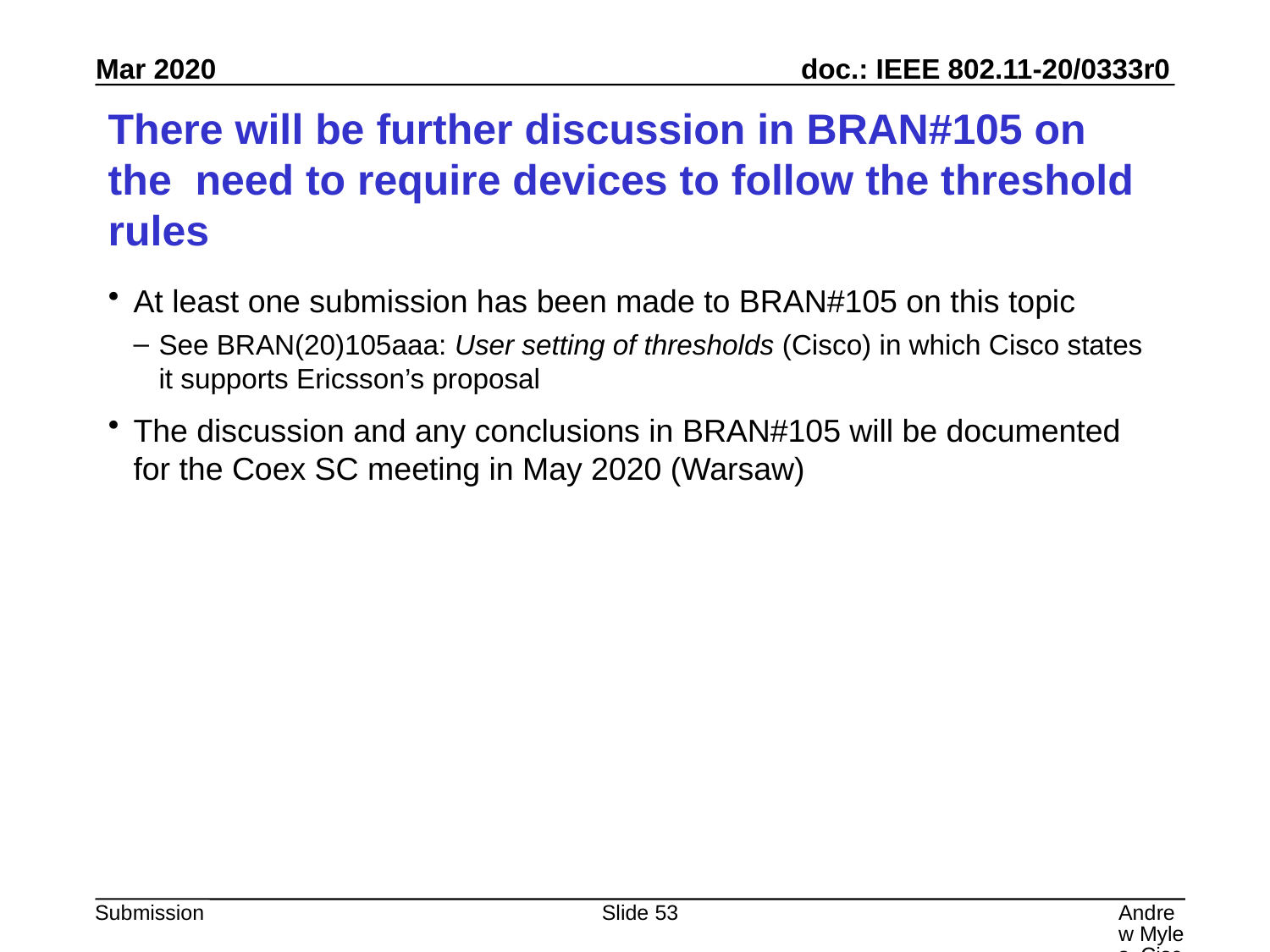

# There will be further discussion in BRAN#105 on the  need to require devices to follow the threshold rules
At least one submission has been made to BRAN#105 on this topic
See BRAN(20)105aaa: User setting of thresholds (Cisco) in which Cisco states it supports Ericsson’s proposal
The discussion and any conclusions in BRAN#105 will be documented for the Coex SC meeting in May 2020 (Warsaw)
Slide 53
Andrew Myles, Cisco